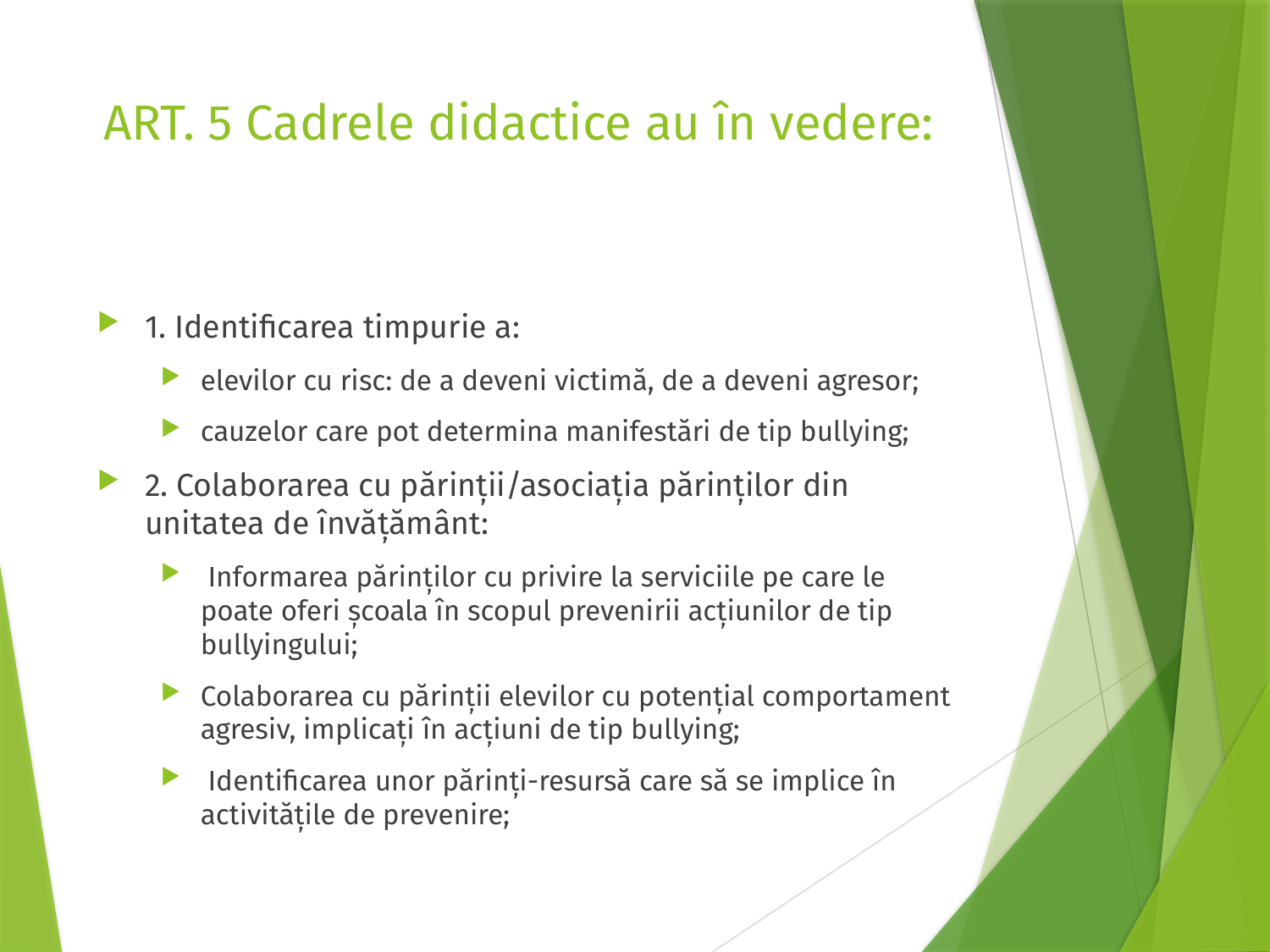

# ART. 5 Cadrele didactice au în vedere:
1. Identificarea timpurie a:
elevilor cu risc: de a deveni victimă, de a deveni agresor;
cauzelor care pot determina manifestări de tip bullying;
2. Colaborarea cu părinții/asociația părinților din unitatea de învățământ:
 Informarea părinților cu privire la serviciile pe care le poate oferi școala în scopul prevenirii acțiunilor de tip bullyingului;
Colaborarea cu părinții elevilor cu potențial comportament agresiv, implicați în acțiuni de tip bullying;
 Identificarea unor părinți-resursă care să se implice în activitățile de prevenire;